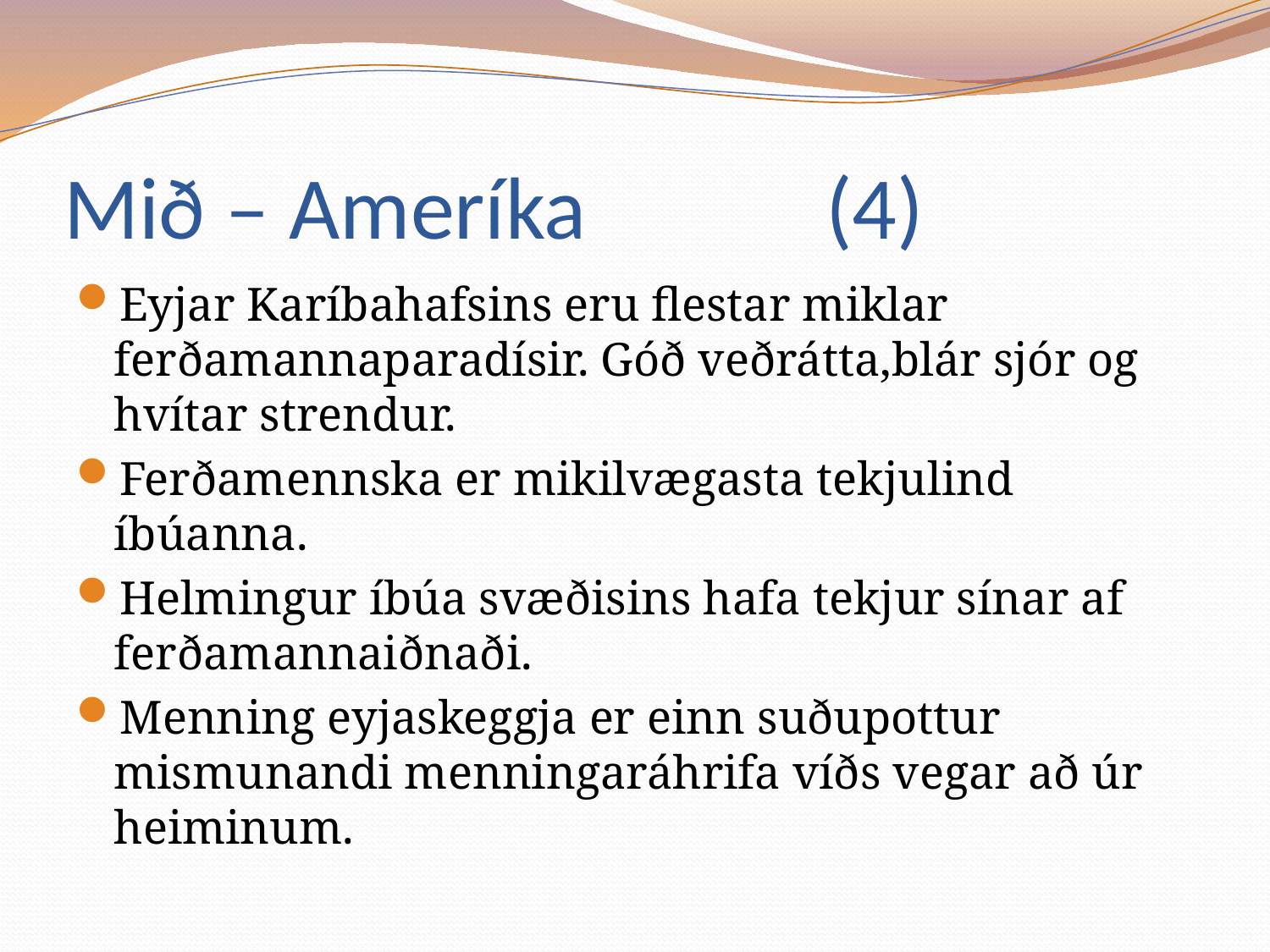

# Mið – Ameríka		(4)
Eyjar Karíbahafsins eru flestar miklar ferðamannaparadísir. Góð veðrátta,blár sjór og hvítar strendur.
Ferðamennska er mikilvægasta tekjulind íbúanna.
Helmingur íbúa svæðisins hafa tekjur sínar af ferðamannaiðnaði.
Menning eyjaskeggja er einn suðupottur mismunandi menningaráhrifa víðs vegar að úr heiminum.